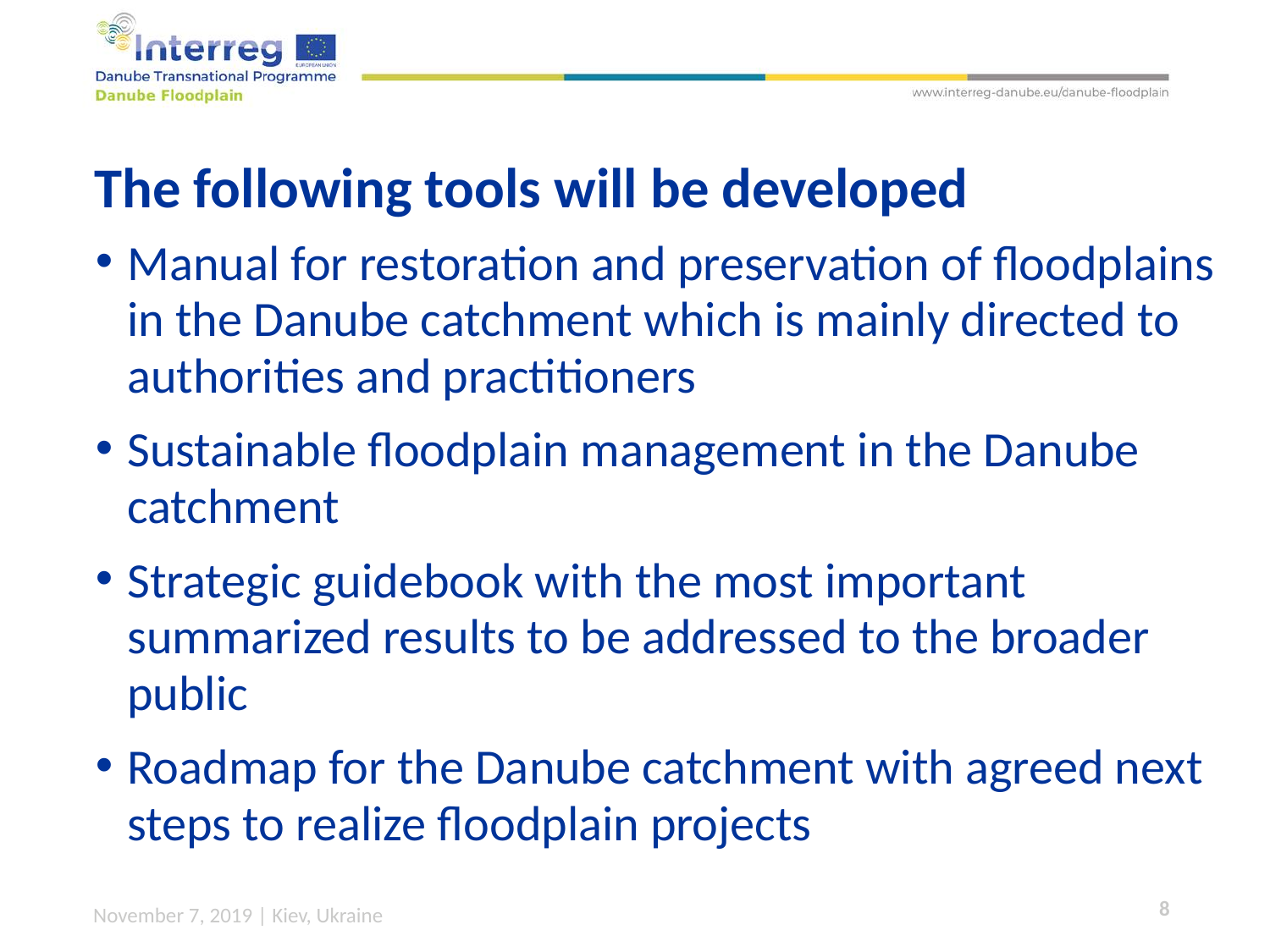

# The following tools will be developed
Manual for restoration and preservation of floodplains in the Danube catchment which is mainly directed to authorities and practitioners
Sustainable floodplain management in the Danube catchment
Strategic guidebook with the most important summarized results to be addressed to the broader public
Roadmap for the Danube catchment with agreed next steps to realize floodplain projects
November 7, 2019 | Kiev, Ukraine
8